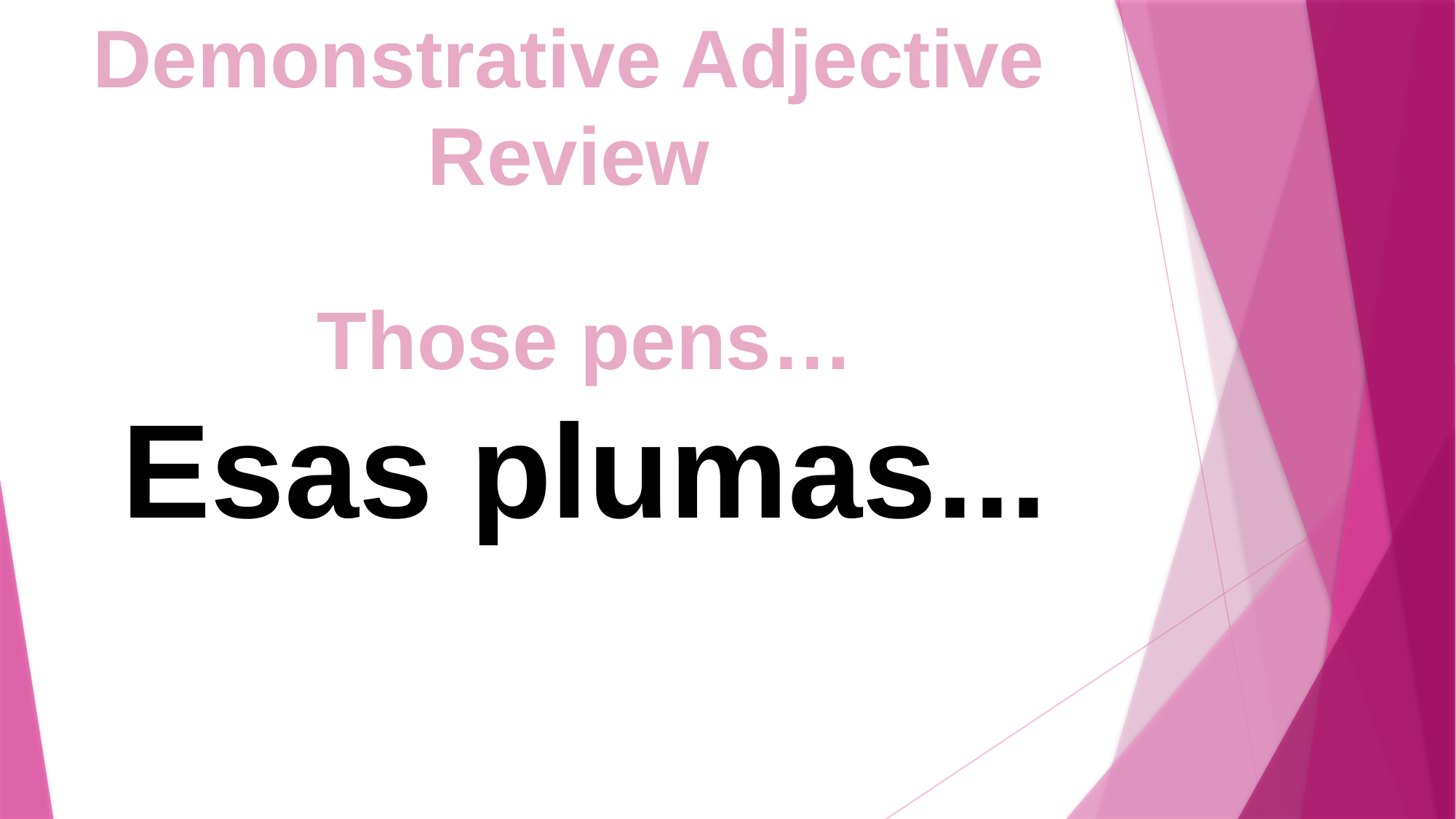

Demonstrative Adjective Review
Those pens…
Esas plumas...